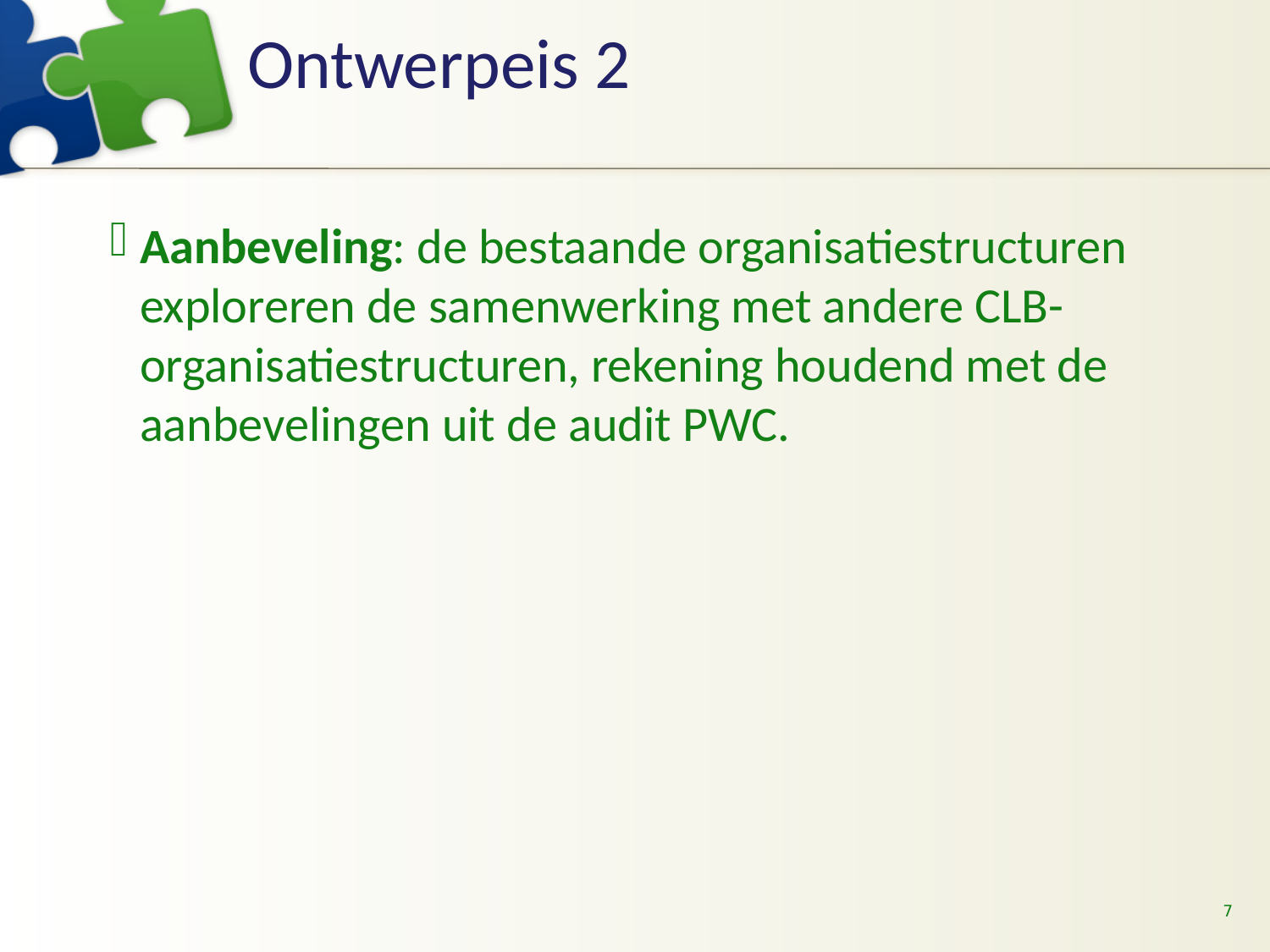

# Ontwerpeis 2
Aanbeveling: de bestaande organisatiestructuren exploreren de samenwerking met andere CLB-organisatiestructuren, rekening houdend met de aanbevelingen uit de audit PWC.

7